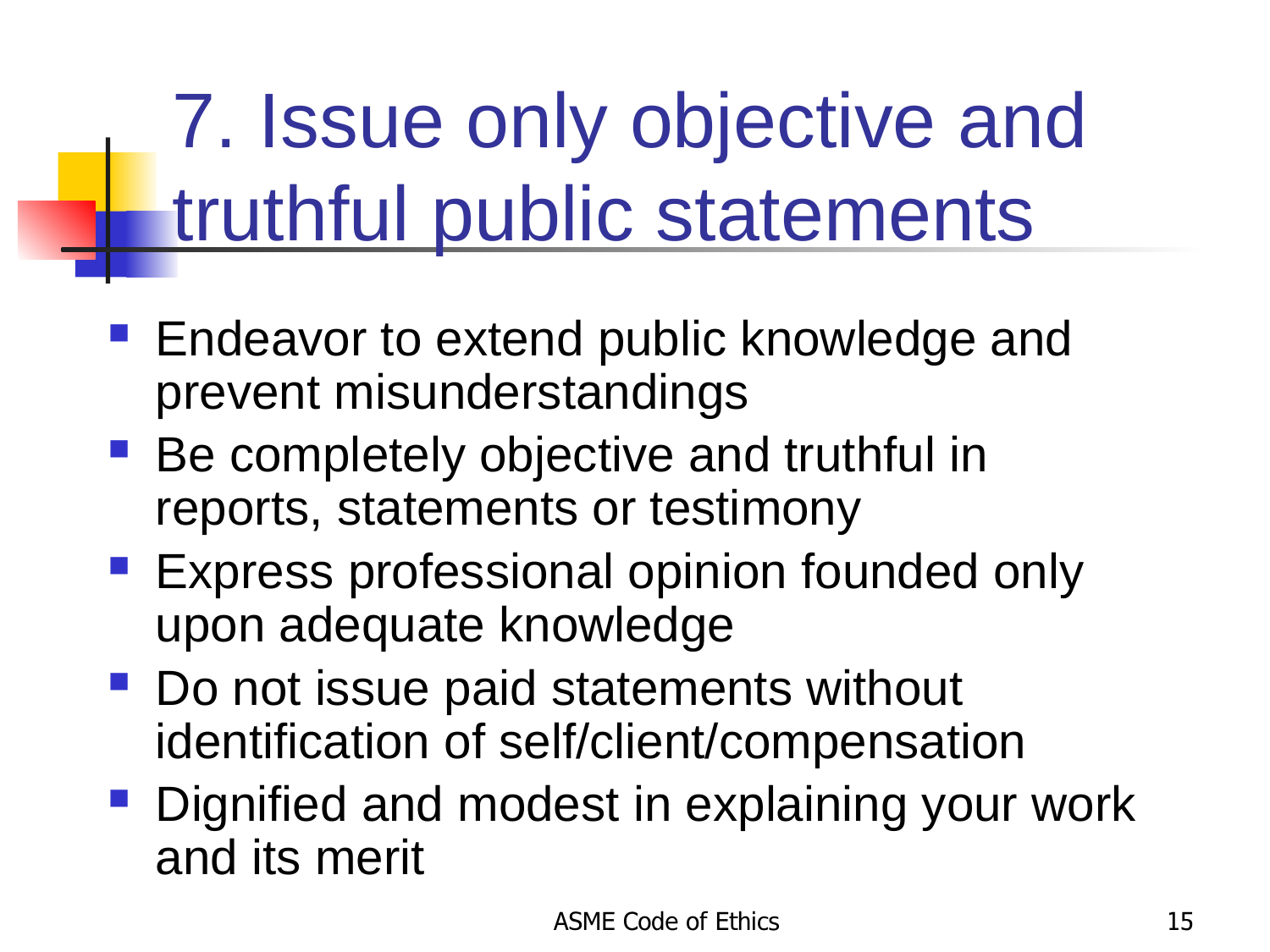

# 7. Issue only objective and truthful public statements
Endeavor to extend public knowledge and prevent misunderstandings
Be completely objective and truthful in reports, statements or testimony
Express professional opinion founded only upon adequate knowledge
Do not issue paid statements without identification of self/client/compensation
Dignified and modest in explaining your work and its merit
ASME Code of Ethics
15